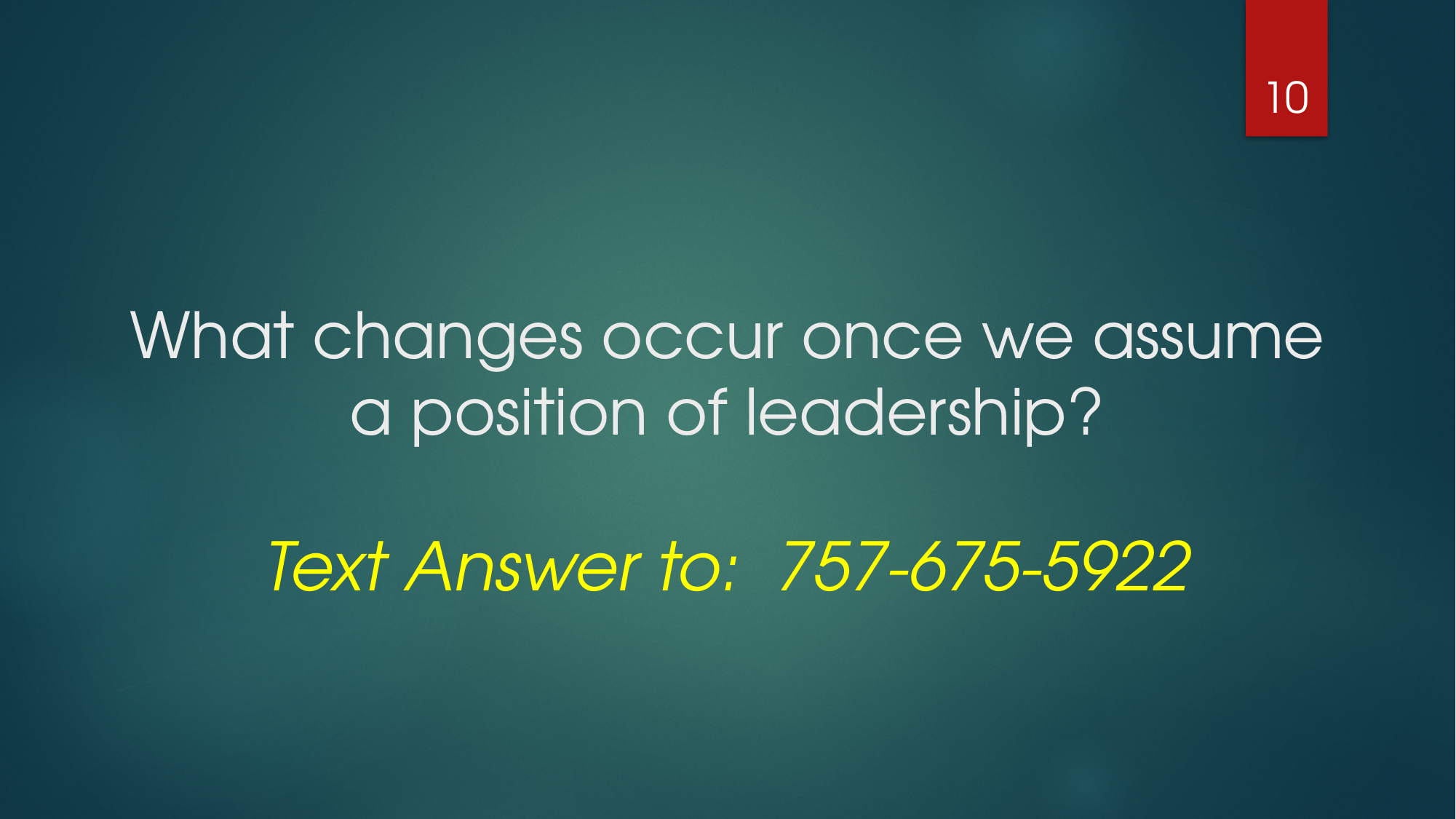

10
# What changes occur once we assume a position of leadership? Text Answer to:  757-675-5922